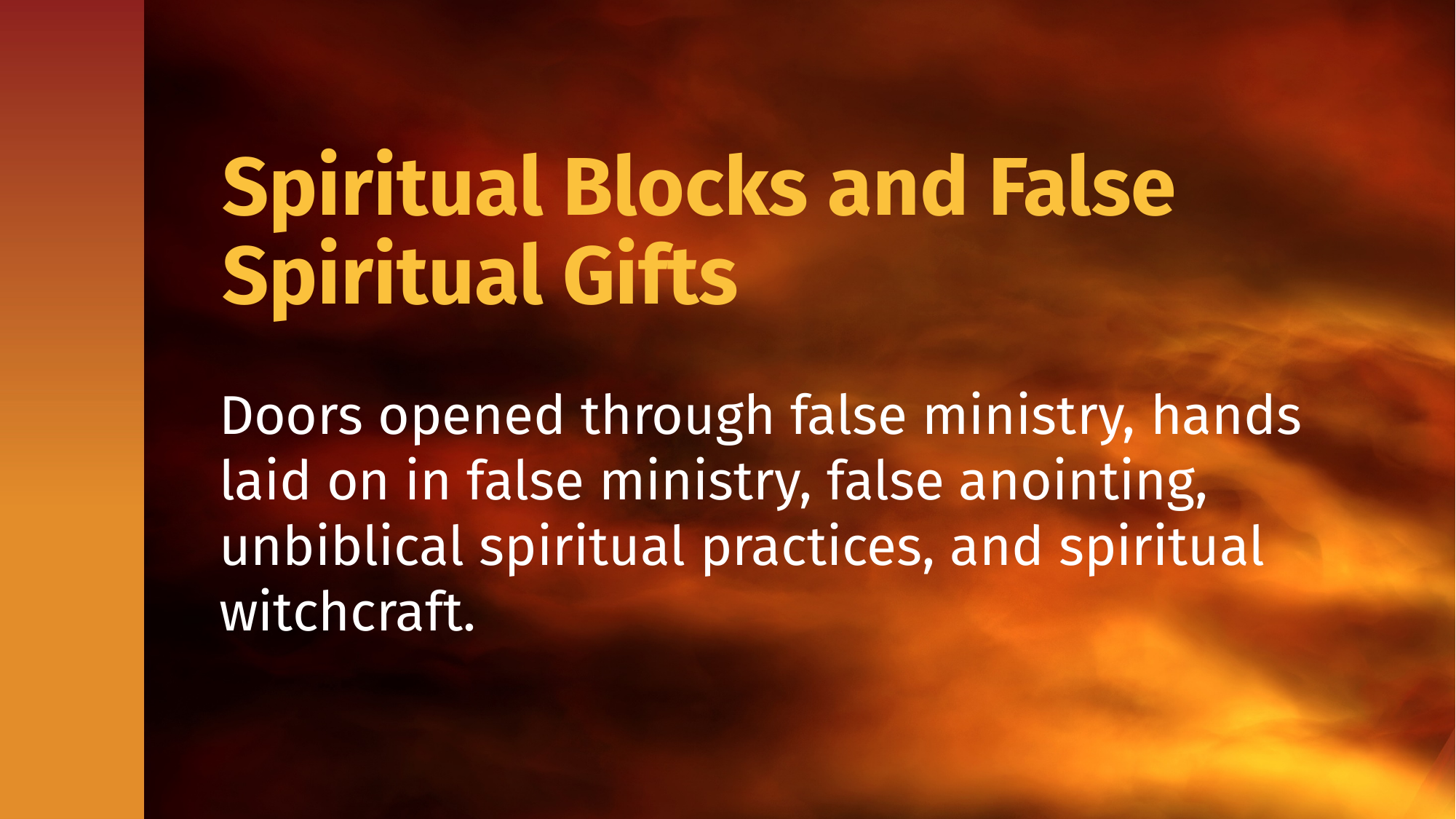

# Spiritual Blocks and False Spiritual Gifts
Doors opened through false ministry, hands laid on in false ministry, false anointing, unbiblical spiritual practices, and spiritual witchcraft.